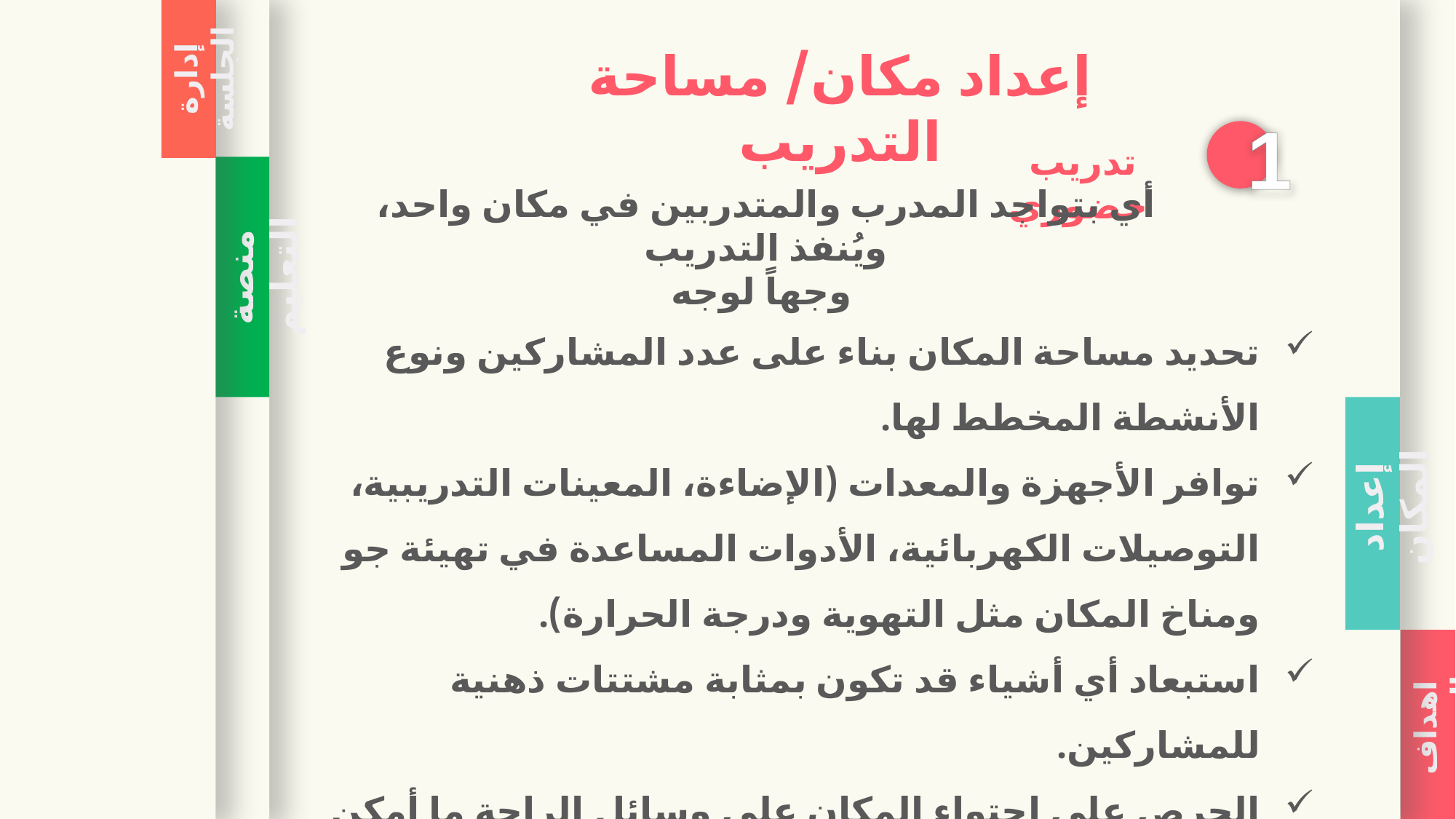

إدارة الجلسة

منصة التعليم

إعداد المكان

اهداف التدريب
إعداد مكان/ مساحة التدريب
1

تدريب حضوري
أي بتواجد المدرب والمتدربين في مكان واحد، ويُنفذ التدريب
 وجهاً لوجه
تحديد مساحة المكان بناء على عدد المشاركين ونوع الأنشطة المخطط لها.
توافر الأجهزة والمعدات (الإضاءة، المعينات التدريبية، التوصيلات الكهربائية، الأدوات المساعدة في تهيئة جو ومناخ المكان مثل التهوية ودرجة الحرارة).
استبعاد أي أشياء قد تكون بمثابة مشتتات ذهنية للمشاركين.
الحرص على احتواء المكان على وسائل الراحة ما أمكن مثل غرف استراحة وحمامات والاخذ بالاعتبار نوع وحجم الكراسي، وبما يراعي احتياجات النساء وأصحاب الاحتياجات الخاصة.